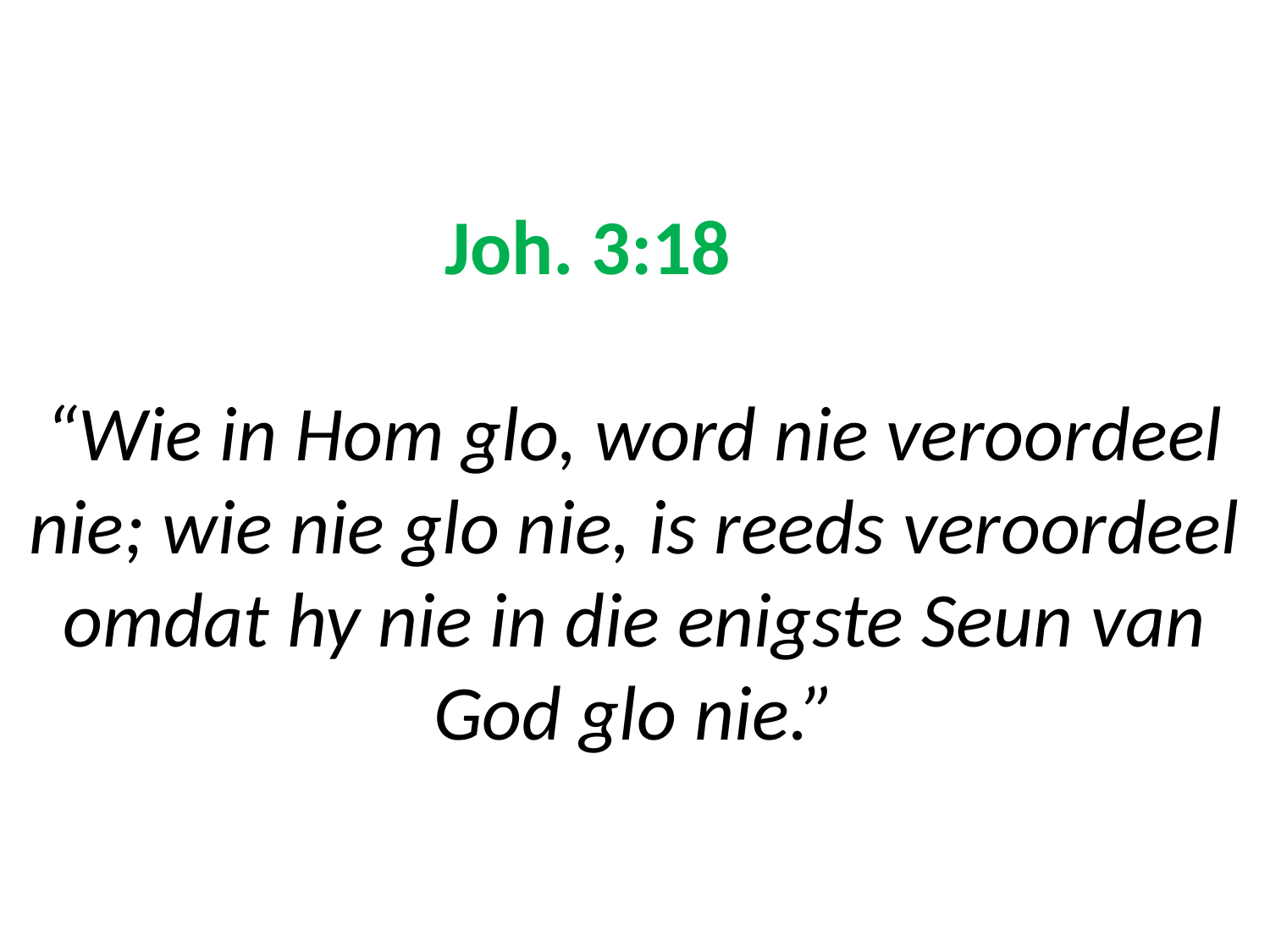

# Joh. 3:18 “Wie in Hom glo, word nie veroordeel nie; wie nie glo nie, is reeds veroordeel omdat hy nie in die enigste Seun van God glo nie.”